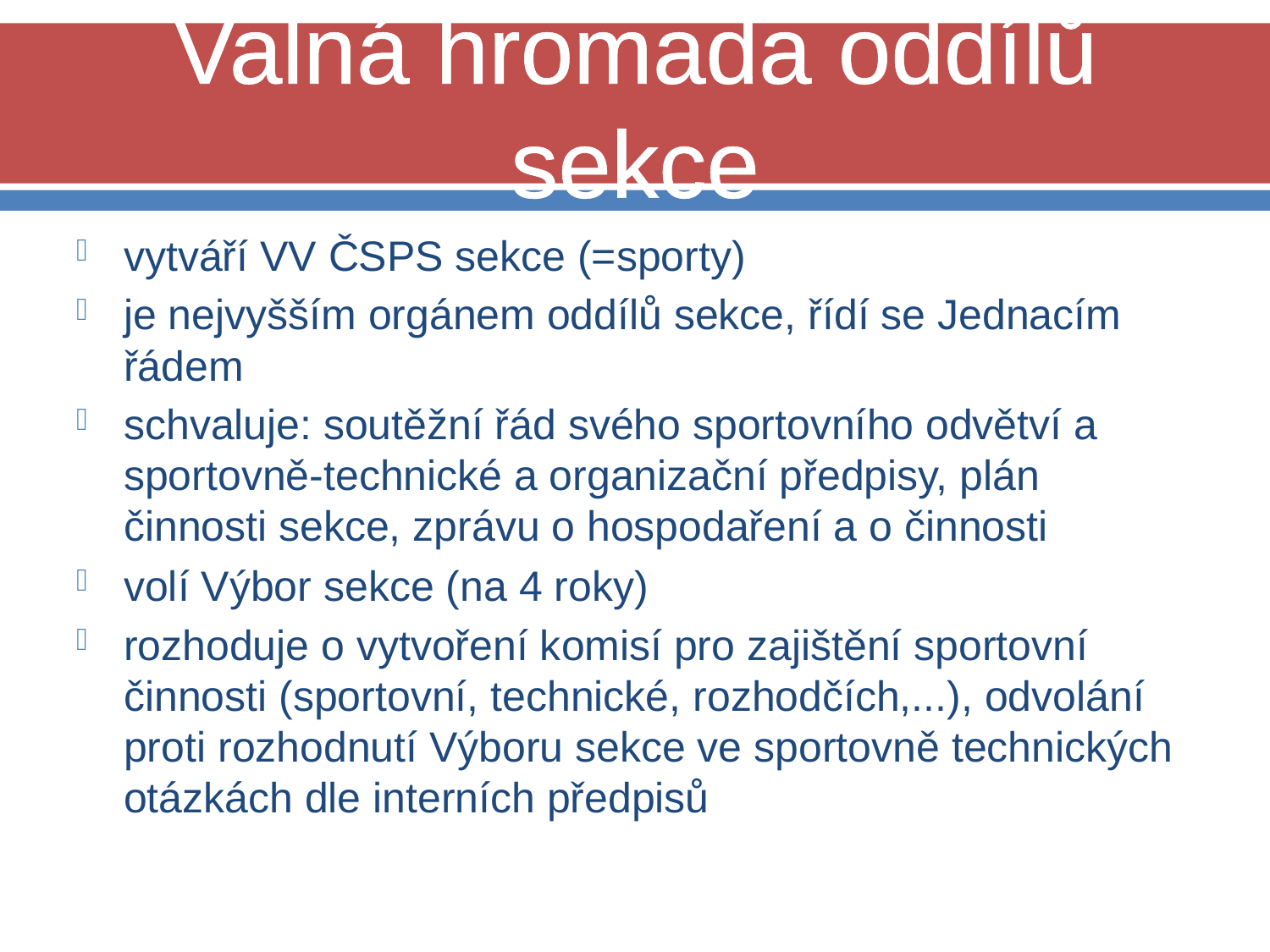

# Valná hromada oddílů sekce
vytváří VV ČSPS sekce (=sporty)
je nejvyšším orgánem oddílů sekce, řídí se Jednacím řádem
schvaluje: soutěžní řád svého sportovního odvětví a sportovně-technické a organizační předpisy, plán činnosti sekce, zprávu o hospodaření a o činnosti
volí Výbor sekce (na 4 roky)
rozhoduje o vytvoření komisí pro zajištění sportovní činnosti (sportovní, technické, rozhodčích,...), odvolání proti rozhodnutí Výboru sekce ve sportovně technických otázkách dle interních předpisů